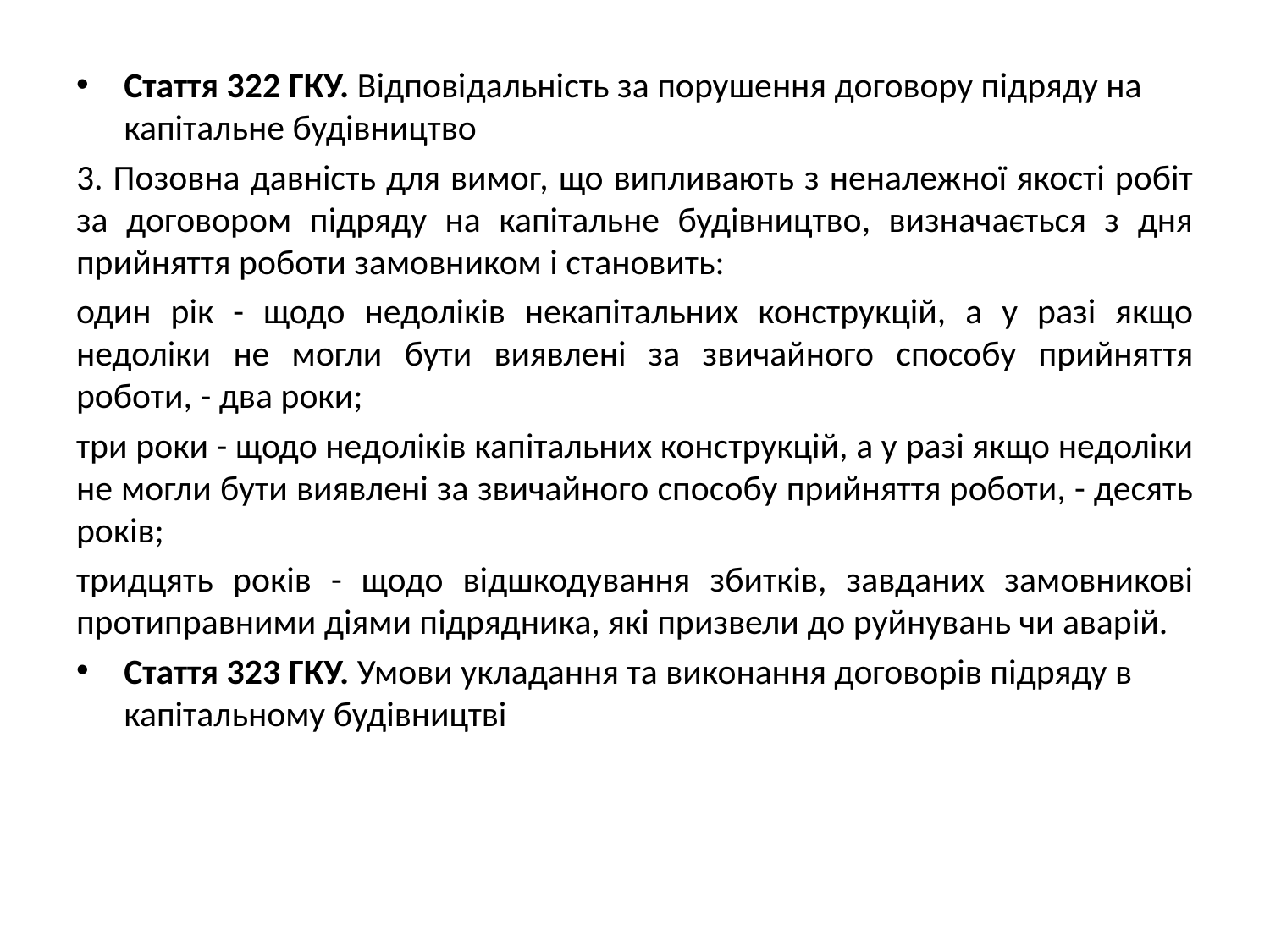

Стаття 322 ГКУ. Відповідальність за порушення договору підряду на капітальне будівництво
3. Позовна давність для вимог, що випливають з неналежної якості робіт за договором підряду на капітальне будівництво, визначається з дня прийняття роботи замовником і становить:
один рік - щодо недоліків некапітальних конструкцій, а у разі якщо недоліки не могли бути виявлені за звичайного способу прийняття роботи, - два роки;
три роки - щодо недоліків капітальних конструкцій, а у разі якщо недоліки не могли бути виявлені за звичайного способу прийняття роботи, - десять років;
тридцять років - щодо відшкодування збитків, завданих замовникові протиправними діями підрядника, які призвели до руйнувань чи аварій.
Стаття 323 ГКУ. Умови укладання та виконання договорів підряду в капітальному будівництві